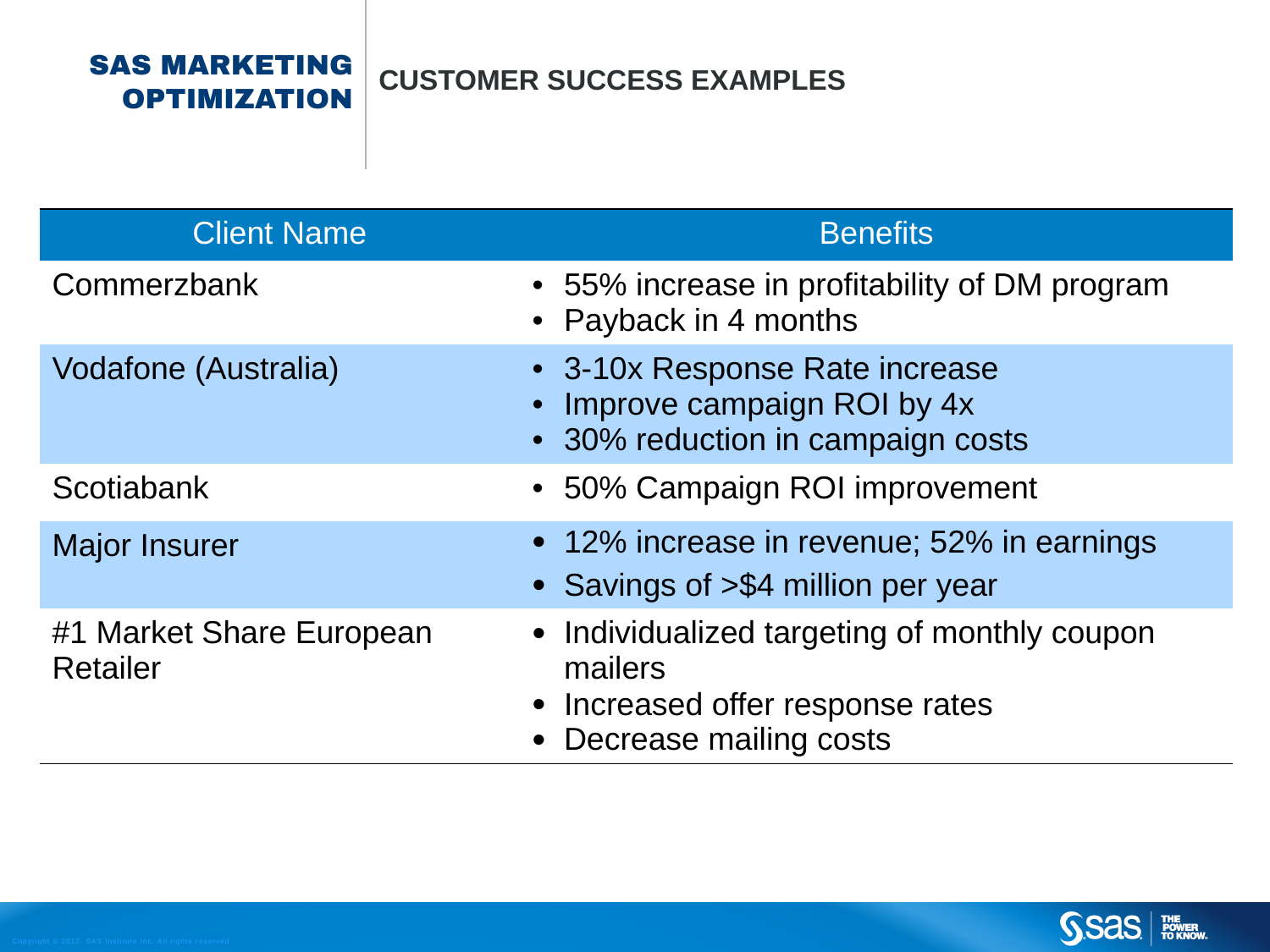

# SAS Marketing Optimization
Customer Success Examples
| Client Name | Benefits |
| --- | --- |
| Commerzbank | 55% increase in profitability of DM program Payback in 4 months |
| Vodafone (Australia) | 3-10x Response Rate increase Improve campaign ROI by 4x 30% reduction in campaign costs |
| Scotiabank | 50% Campaign ROI improvement |
| Major Insurer | 12% increase in revenue; 52% in earnings Savings of >$4 million per year |
| #1 Market Share European Retailer | Individualized targeting of monthly coupon mailers Increased offer response rates Decrease mailing costs |